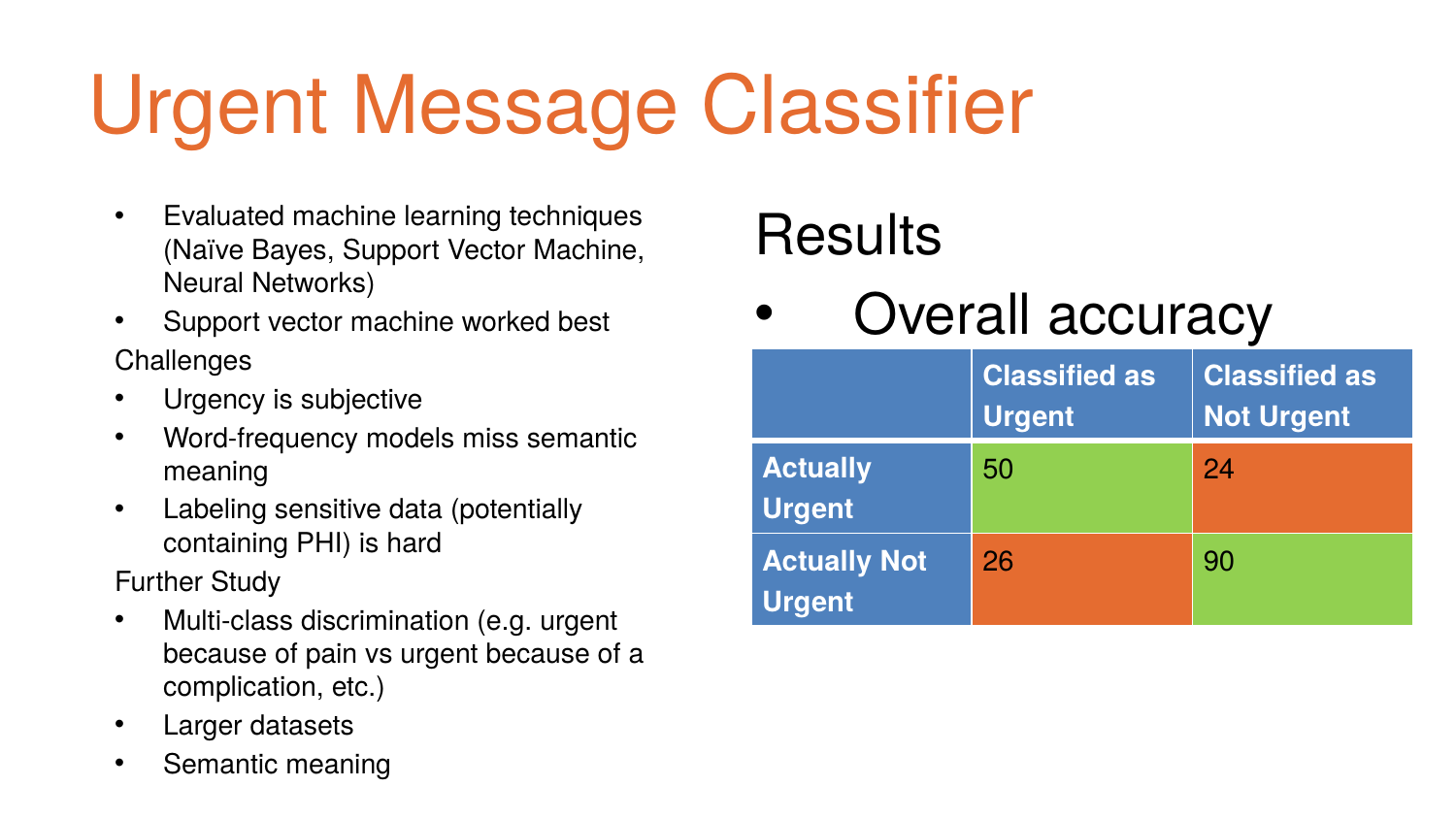

# Urgent Message Classifier
Evaluated machine learning techniques (Naïve Bayes, Support Vector Machine, Neural Networks)
Support vector machine worked best
Challenges
Urgency is subjective
Word-frequency models miss semantic meaning
Labeling sensitive data (potentially containing PHI) is hard
Further Study
Multi-class discrimination (e.g. urgent because of pain vs urgent because of a complication, etc.)
Larger datasets
Semantic meaning
Results
Overall accuracy 74%

|  | Classified as Urgent | Classified as Not Urgent |
| --- | --- | --- |
| Actually Urgent | 50 | 24 |
| Actually Not Urgent | 26 | 90 |